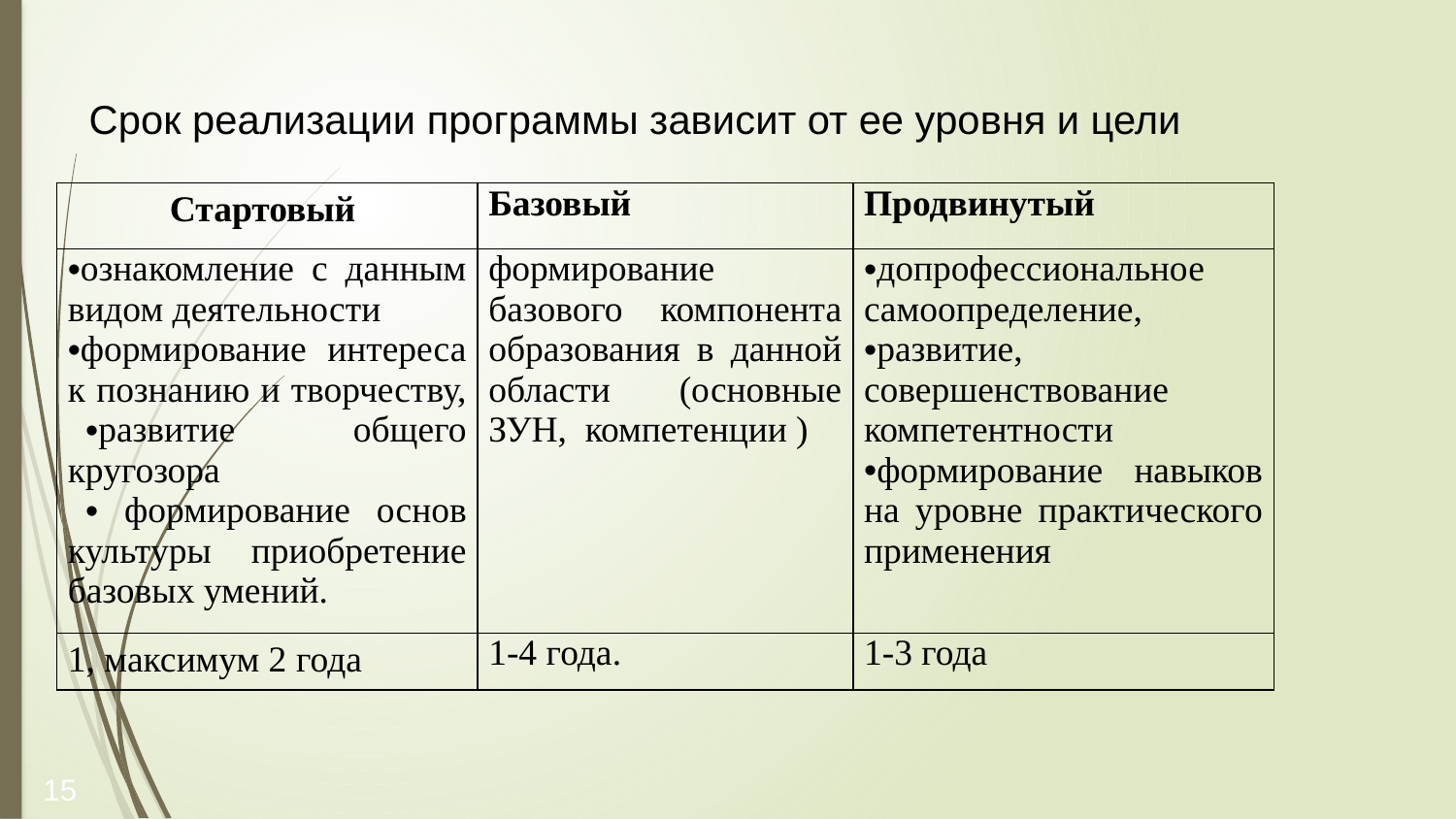

# Срок реализации программы зависит от ее уровня и цели
| Стартовый | Базовый | Продвинутый |
| --- | --- | --- |
| ознакомление с данным видом деятельности формирование интереса к познанию и творчеству, развитие общего кругозора формирование основ культуры приобретение базовых умений. | формирование базового компонента образования в данной области (основные ЗУН, компетенции ) | допрофессиональное самоопределение, развитие, совершенствование компетентности формирование навыков на уровне практического применения |
| 1, максимум 2 года | 1-4 года. | 1-3 года |

15